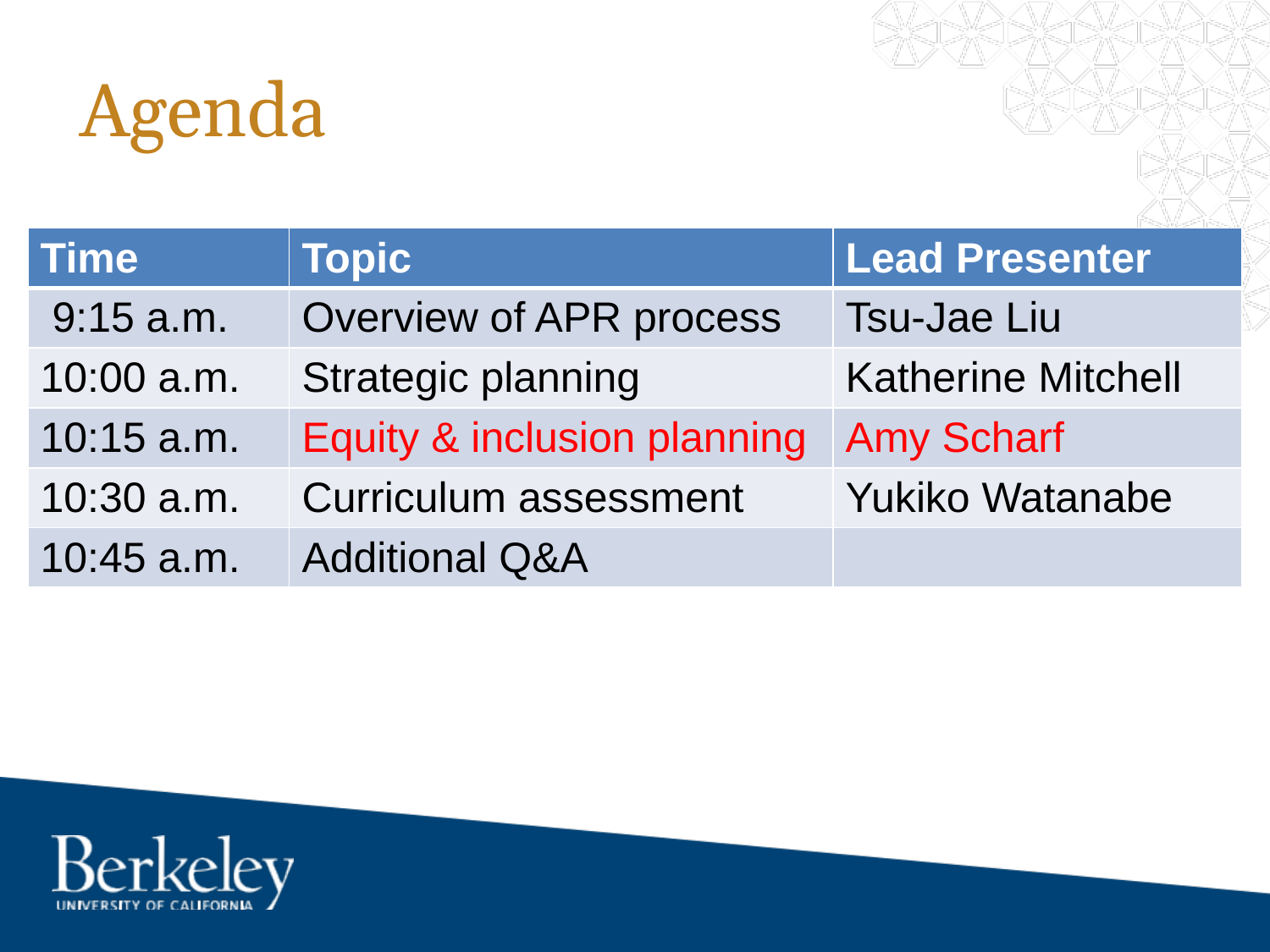

# Agenda
| Time | Topic | Lead Presenter |
| --- | --- | --- |
| 9:15 a.m. | Overview of APR process | Tsu-Jae Liu |
| 10:00 a.m. | Strategic planning | Katherine Mitchell |
| 10:15 a.m. | Equity & inclusion planning | Amy Scharf |
| 10:30 a.m. | Curriculum assessment | Yukiko Watanabe |
| 10:45 a.m. | Additional Q&A |  |